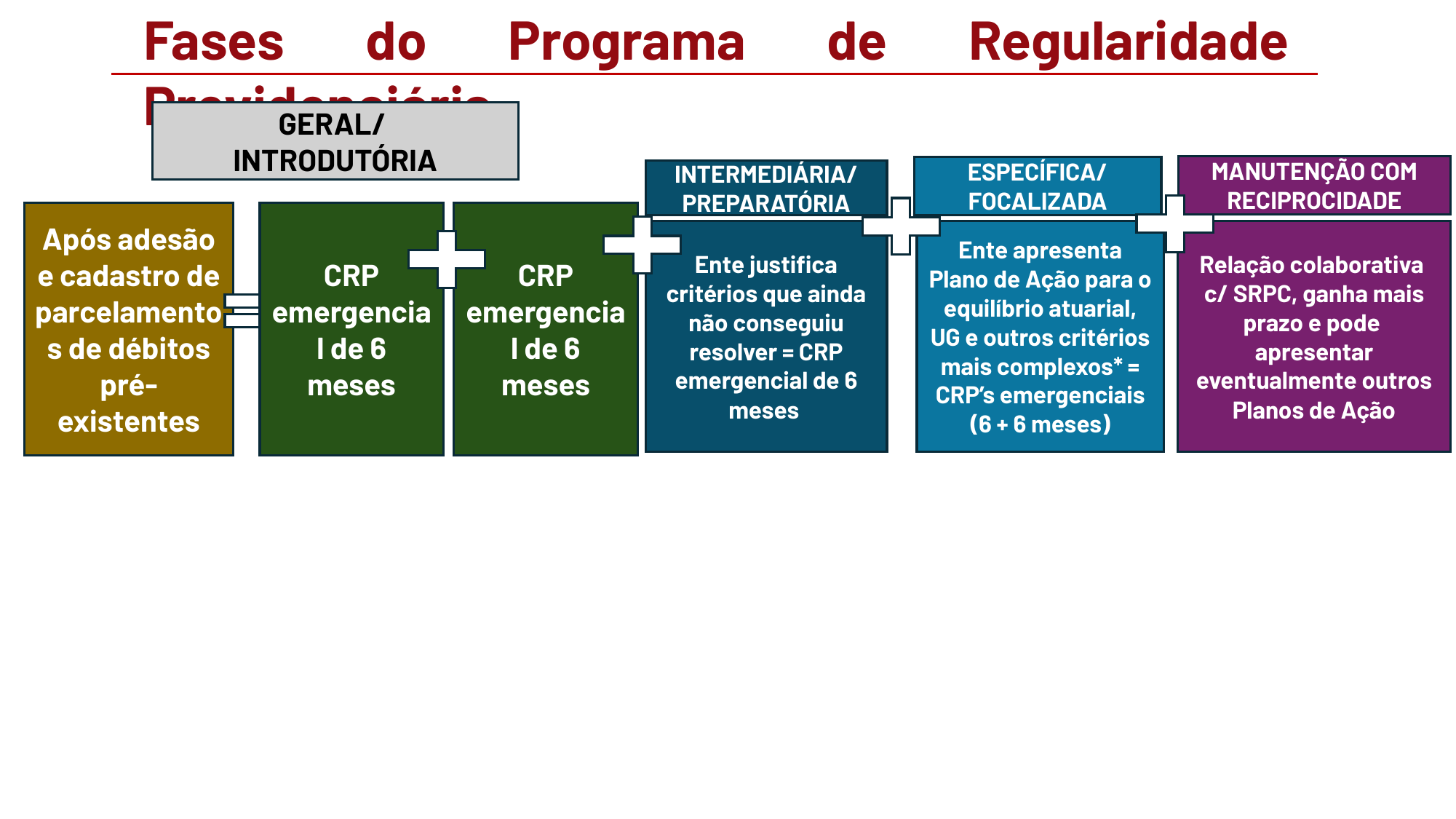

Fases do Programa de Regularidade Previdenciária
GERAL/
INTRODUTÓRIA
MANUTENÇÃO COM RECIPROCIDADE
ESPECÍFICA/ FOCALIZADA
INTERMEDIÁRIA/
PREPARATÓRIA

Após adesão e cadastro de parcelamentos de débitos pré-existentes
CRP emergencial de 6 meses
CRP emergencial de 6 meses

Ente apresenta Plano de Ação para o equilíbrio atuarial, UG e outros critérios mais complexos* = CRP’s emergenciais (6 + 6 meses)
Relação colaborativa  c/ SRPC, ganha mais prazo e pode  apresentar eventualmente outros Planos de Ação
Ente justifica critérios que ainda não conseguiu resolver = CRP emergencial de 6 meses